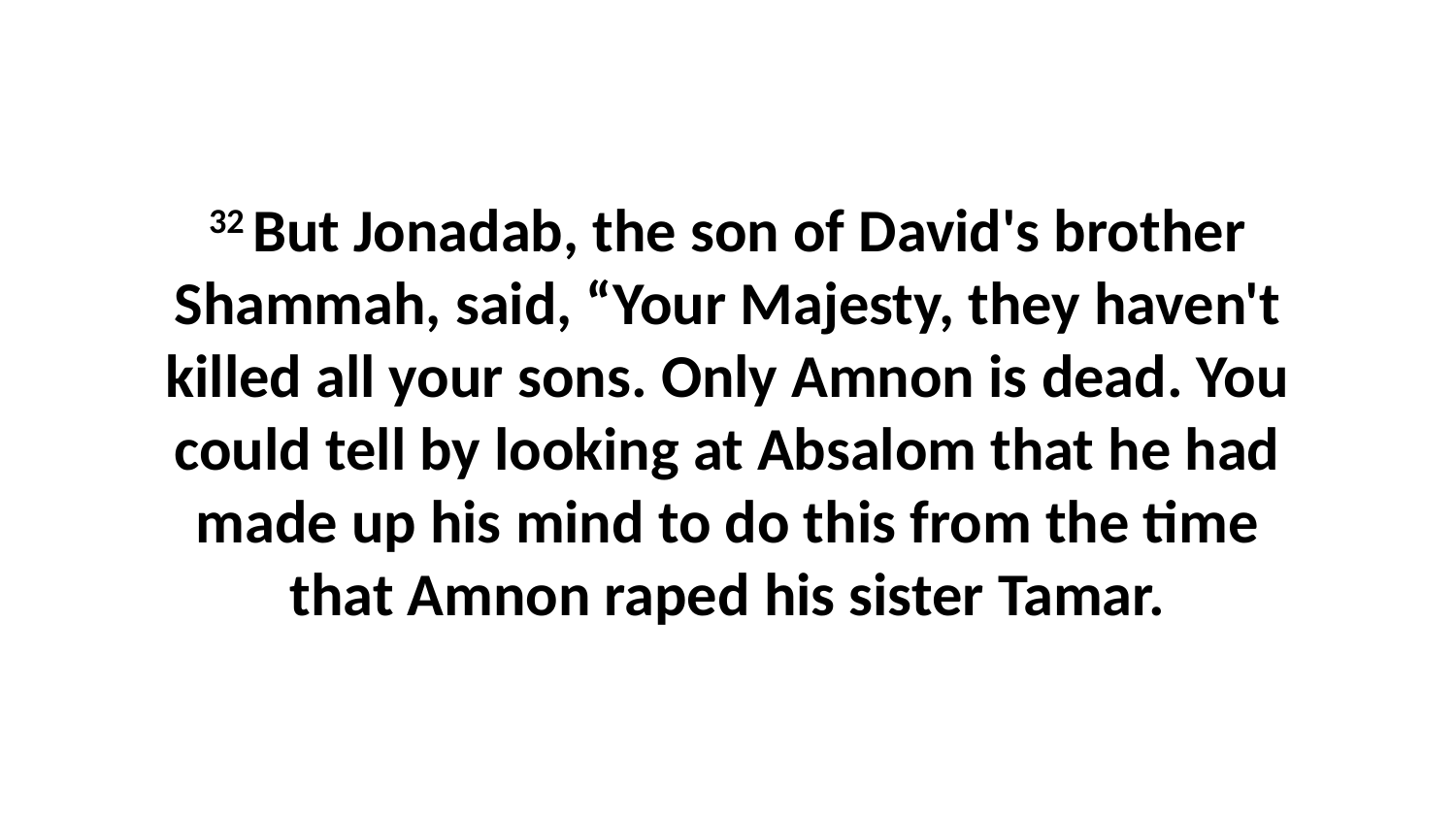

32 But Jonadab, the son of David's brother Shammah, said, “Your Majesty, they haven't killed all your sons. Only Amnon is dead. You could tell by looking at Absalom that he had made up his mind to do this from the time that Amnon raped his sister Tamar.